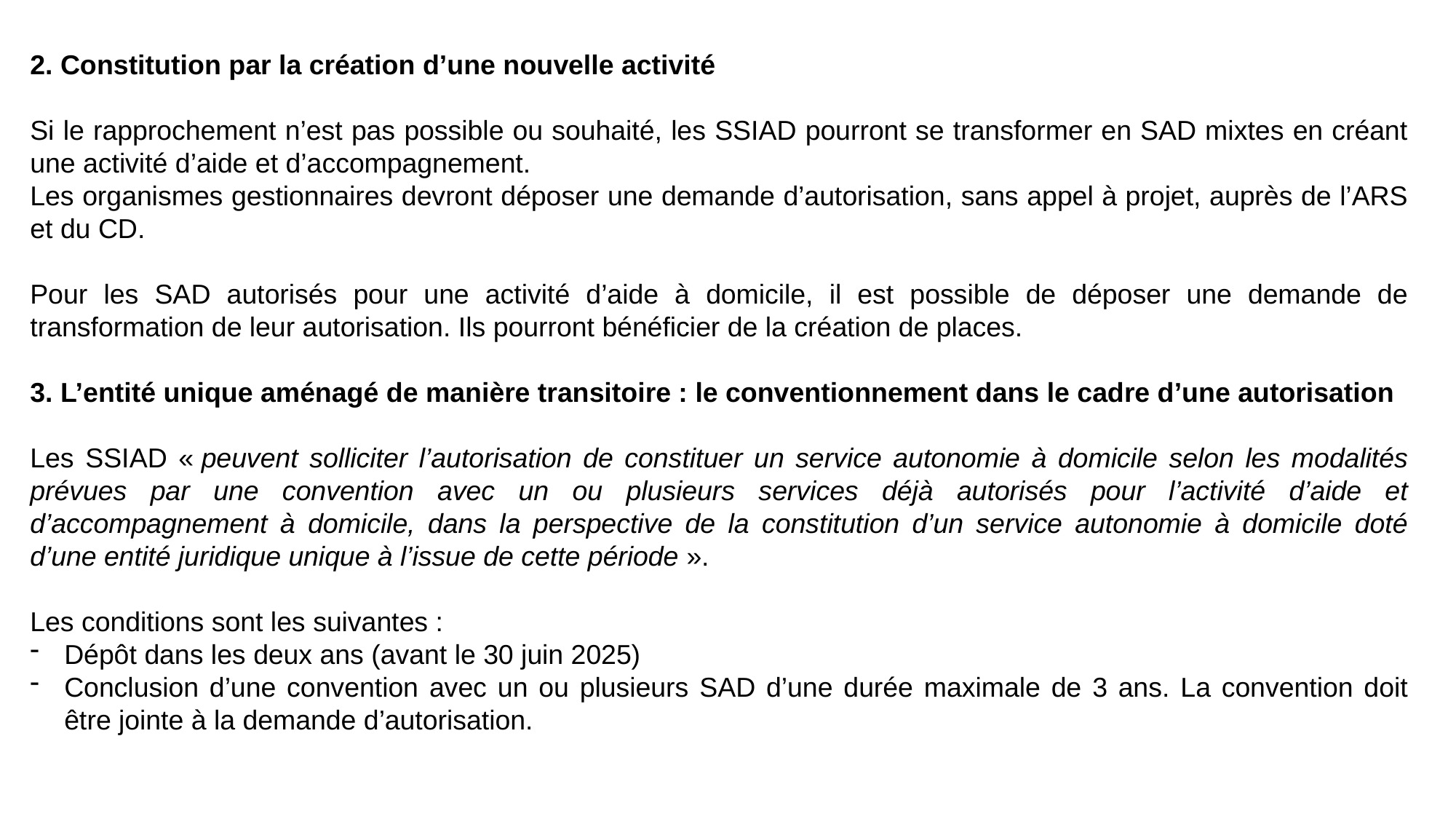

2. Constitution par la création d’une nouvelle activité

Si le rapprochement n’est pas possible ou souhaité, les SSIAD pourront se transformer en SAD mixtes en créant une activité d’aide et d’accompagnement.
Les organismes gestionnaires devront déposer une demande d’autorisation, sans appel à projet, auprès de l’ARS et du CD.

Pour les SAD autorisés pour une activité d’aide à domicile, il est possible de déposer une demande de transformation de leur autorisation. Ils pourront bénéficier de la création de places.

3. L’entité unique aménagé de manière transitoire : le conventionnement dans le cadre d’une autorisation

Les SSIAD « peuvent solliciter l’autorisation de constituer un service autonomie à domicile selon les modalités prévues par une convention avec un ou plusieurs services déjà autorisés pour l’activité d’aide et d’accompagnement à domicile, dans la perspective de la constitution d’un service autonomie à domicile doté d’une entité juridique unique à l’issue de cette période ».

Les conditions sont les suivantes :
Dépôt dans les deux ans (avant le 30 juin 2025)
Conclusion d’une convention avec un ou plusieurs SAD d’une durée maximale de 3 ans. La convention doit être jointe à la demande d’autorisation.